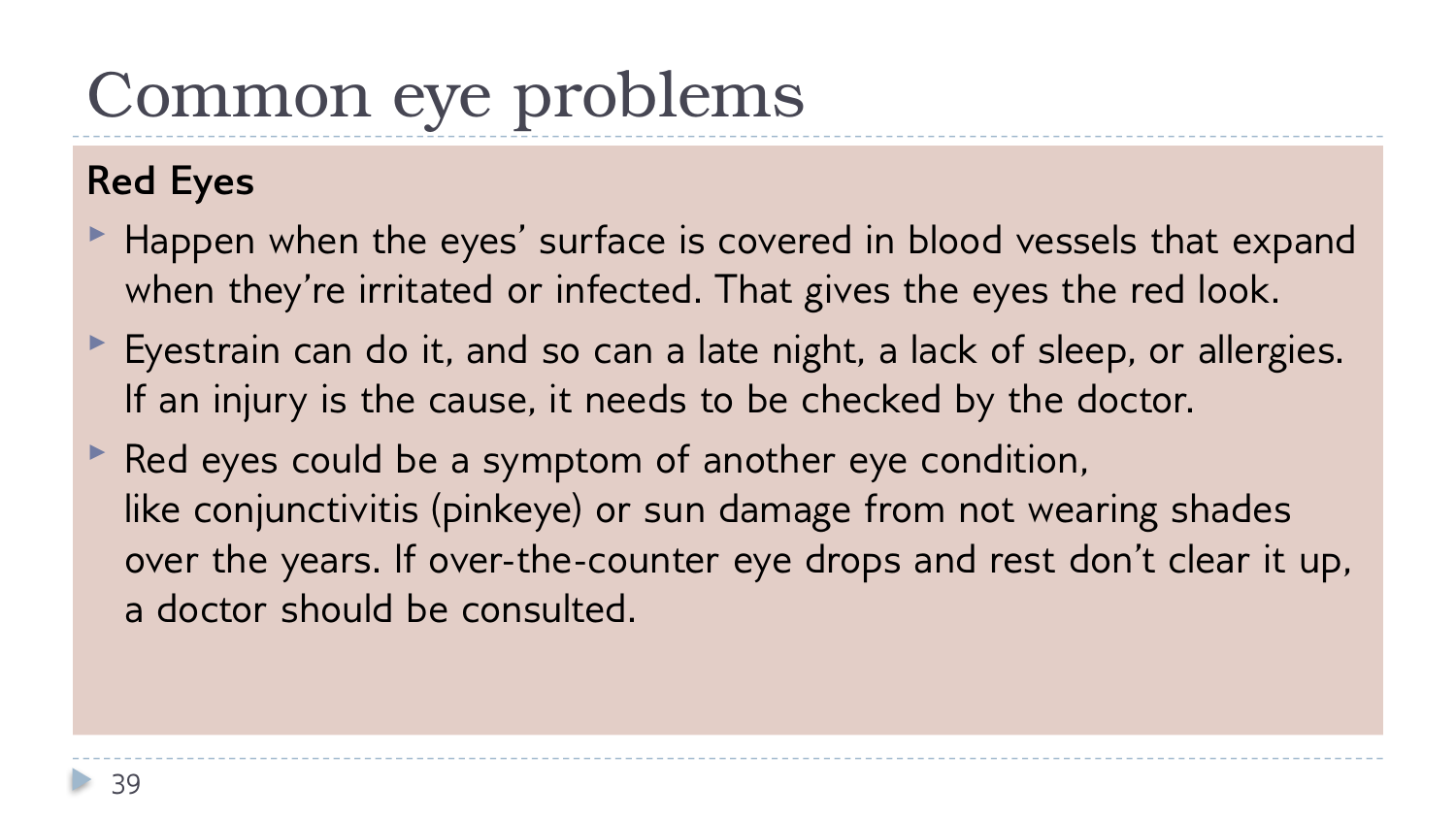

# Common eye problems
Red Eyes
Happen when the eyes’ surface is covered in blood vessels that expand when they’re irritated or infected. That gives the eyes the red look.
Eyestrain can do it, and so can a late night, a lack of sleep, or allergies. If an injury is the cause, it needs to be checked by the doctor.
Red eyes could be a symptom of another eye condition, like conjunctivitis (pinkeye) or sun damage from not wearing shades over the years. If over-the-counter eye drops and rest don’t clear it up, a doctor should be consulted.

39